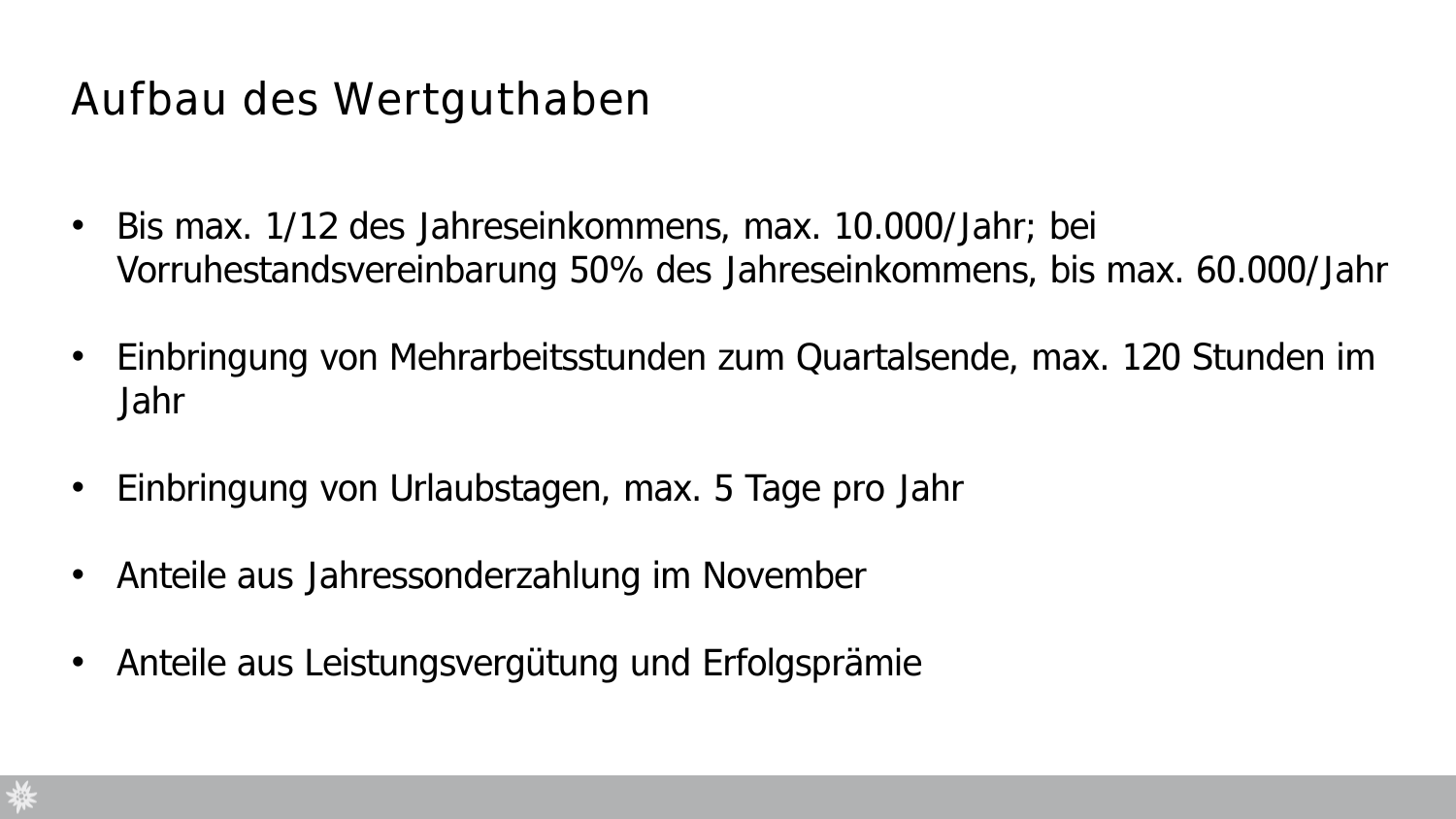

# Aufbau des Wertguthaben

Bis max. 1/12 des Jahreseinkommens, max. 10.000/Jahr; bei Vorruhestandsvereinbarung 50% des Jahreseinkommens, bis max. 60.000/Jahr

Einbringung von Mehrarbeitsstunden zum Quartalsende, max. 120 Stunden im Jahr

Einbringung von Urlaubstagen, max. 5 Tage pro Jahr

Anteile aus Jahressonderzahlung im November

Anteile aus Leistungsvergütung und Erfolgsprämie